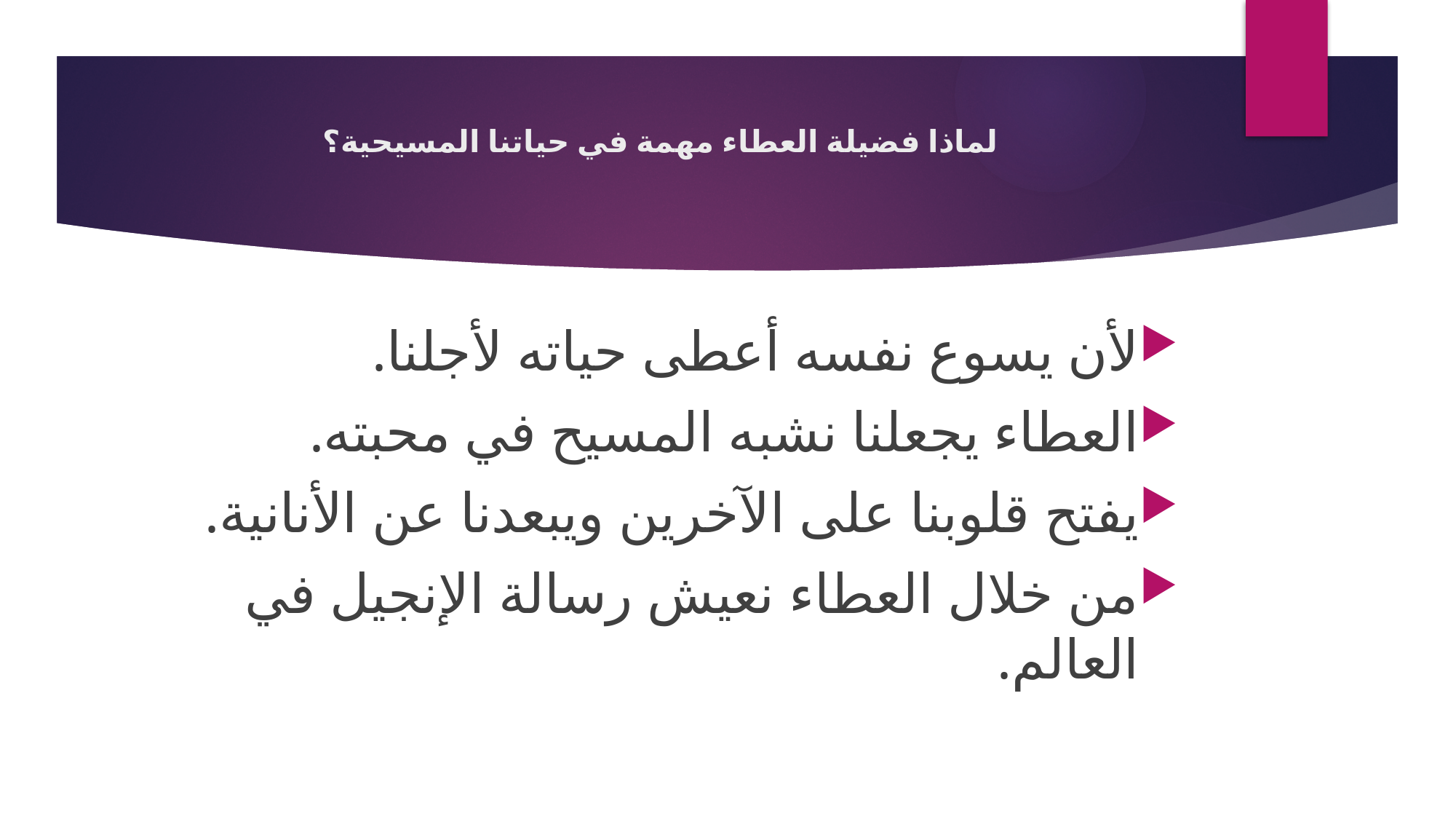

# لماذا فضيلة العطاء مهمة في حياتنا المسيحية؟
لأن يسوع نفسه أعطى حياته لأجلنا.
العطاء يجعلنا نشبه المسيح في محبته.
يفتح قلوبنا على الآخرين ويبعدنا عن الأنانية.
من خلال العطاء نعيش رسالة الإنجيل في العالم.